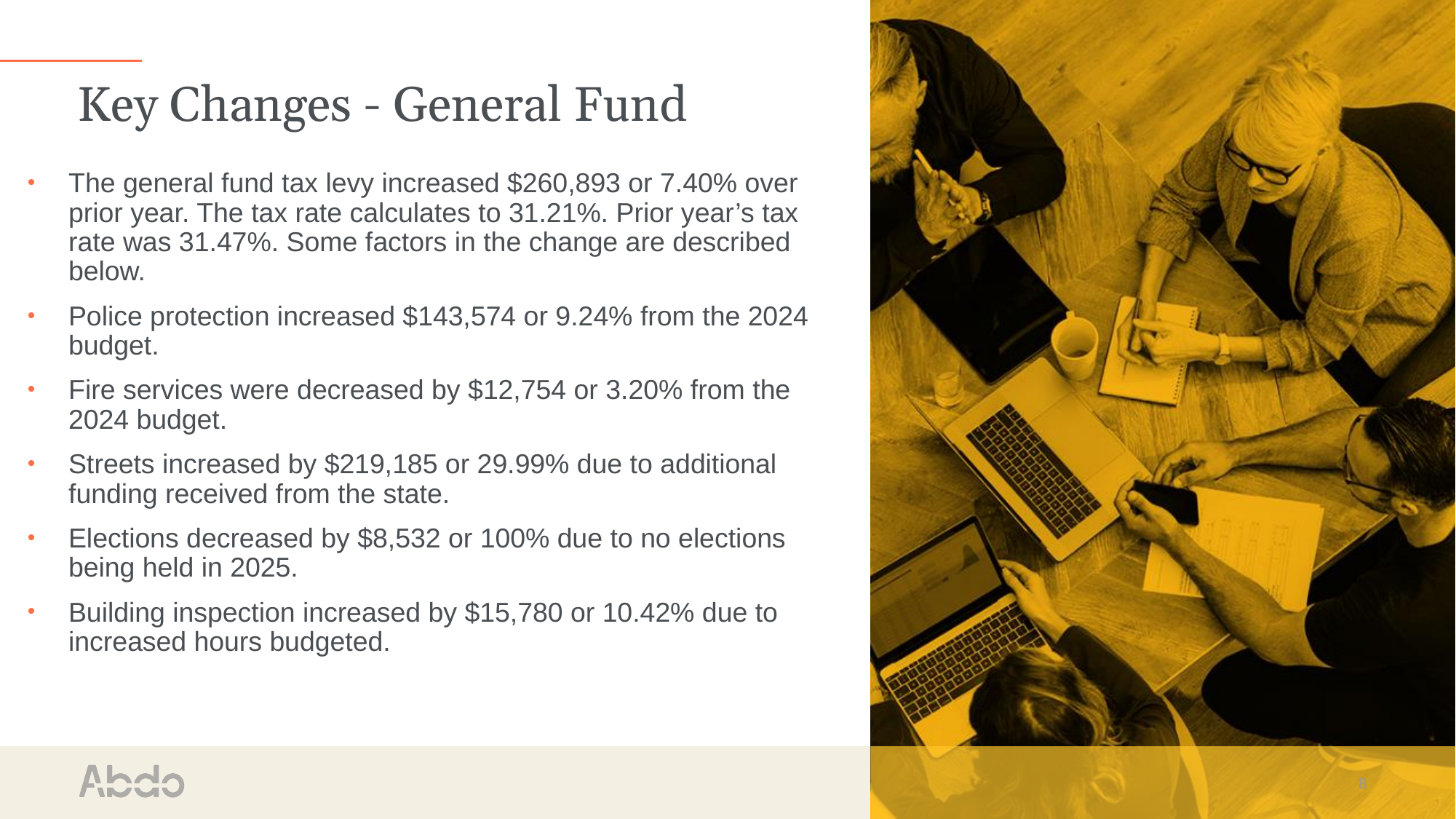

The general fund tax levy increased $260,893 or 7.40% over prior year. The tax rate calculates to 31.21%. Prior year’s tax rate was 31.47%. Some factors in the change are described below.
Police protection increased $143,574 or 9.24% from the 2024 budget.
Fire services were decreased by $12,754 or 3.20% from the 2024 budget.
Streets increased by $219,185 or 29.99% due to additional funding received from the state.
Elections decreased by $8,532 or 100% due to no elections being held in 2025.
Building inspection increased by $15,780 or 10.42% due to increased hours budgeted.
8